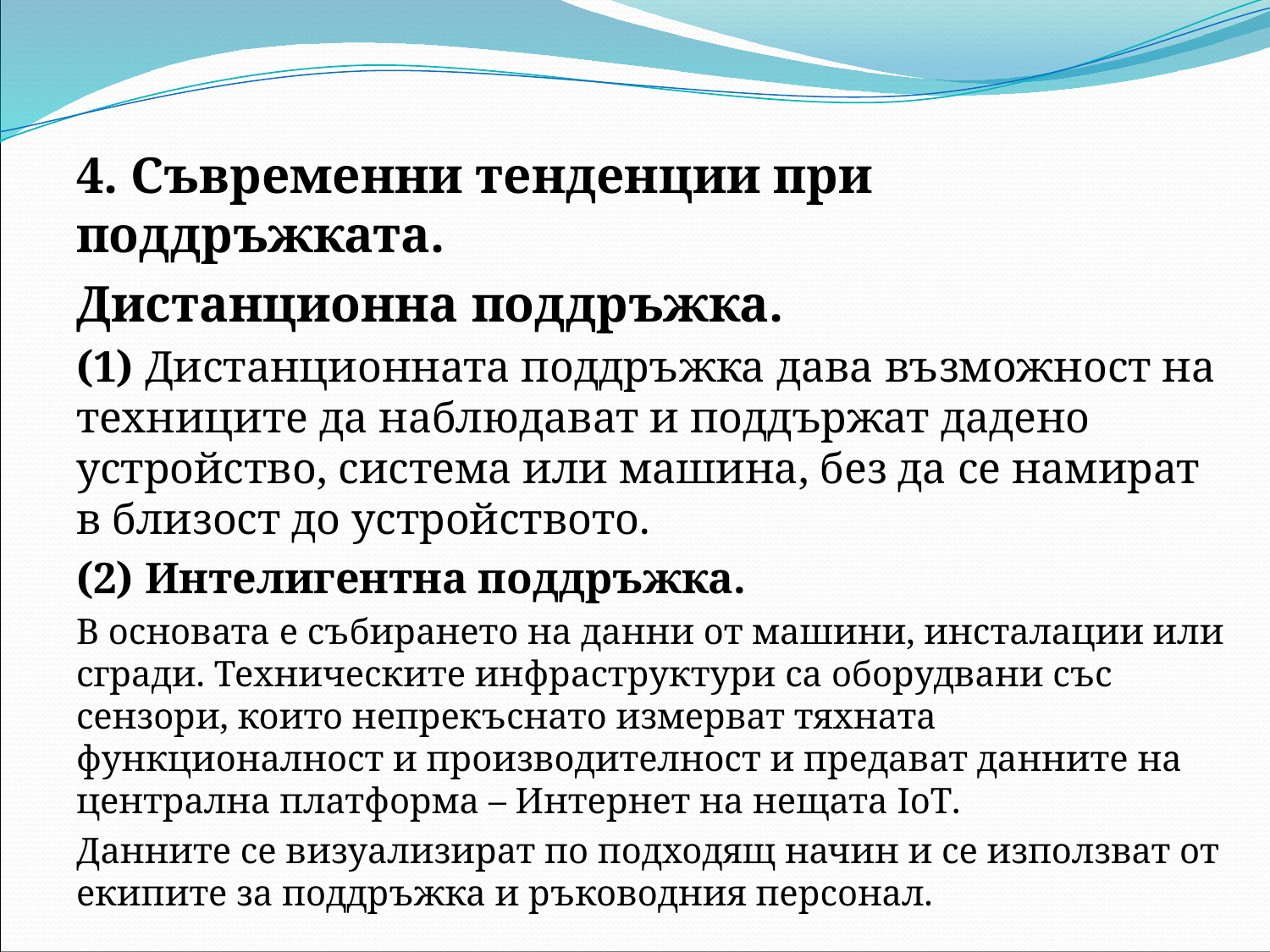

4. Съвременни тенденции при поддръжката.
Дистанционна поддръжка.
(1) Дистанционната поддръжка дава възможност на техниците да наблюдават и поддържат дадено устройство, система или машина, без да се намират в близост до устройството.
(2) Интелигентна поддръжка.
В основата е събирането на данни от машини, инсталации или сгради. Техническите инфраструктури са оборудвани със сензори, които непрекъснато измерват тяхната функционалност и производителност и предават данните на централна платформа – Интернет на нещата IoT.
Данните се визуализират по подходящ начин и се използват от екипите за поддръжка и ръководния персонал.